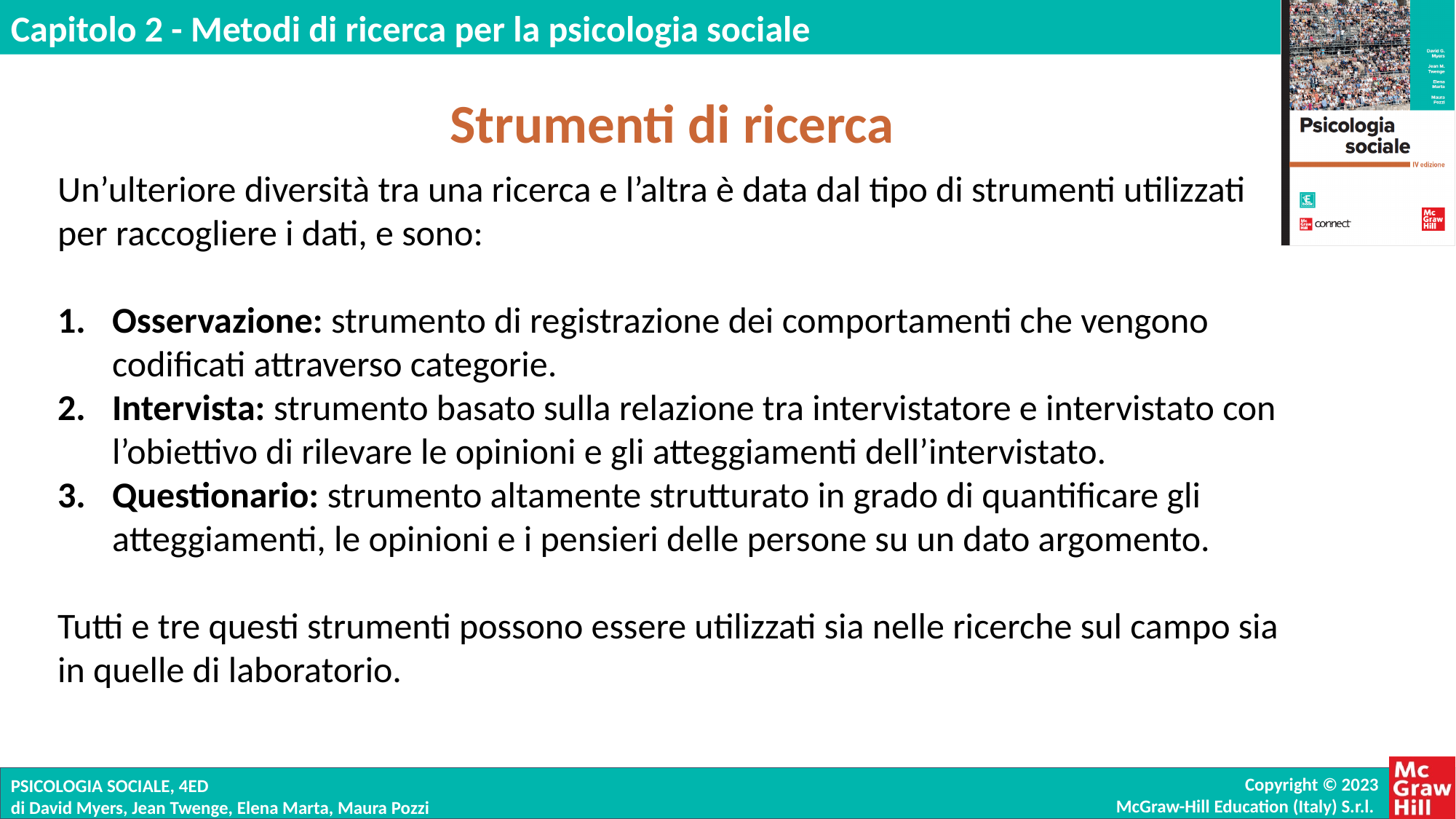

Strumenti di ricerca
Un’ulteriore diversità tra una ricerca e l’altra è data dal tipo di strumenti utilizzati per raccogliere i dati, e sono:

Osservazione: strumento di registrazione dei comportamenti che vengono codificati attraverso categorie.
Intervista: strumento basato sulla relazione tra intervistatore e intervistato con l’obiettivo di rilevare le opinioni e gli atteggiamenti dell’intervistato.
Questionario: strumento altamente strutturato in grado di quantificare gli atteggiamenti, le opinioni e i pensieri delle persone su un dato argomento.

Tutti e tre questi strumenti possono essere utilizzati sia nelle ricerche sul campo sia in quelle di laboratorio.